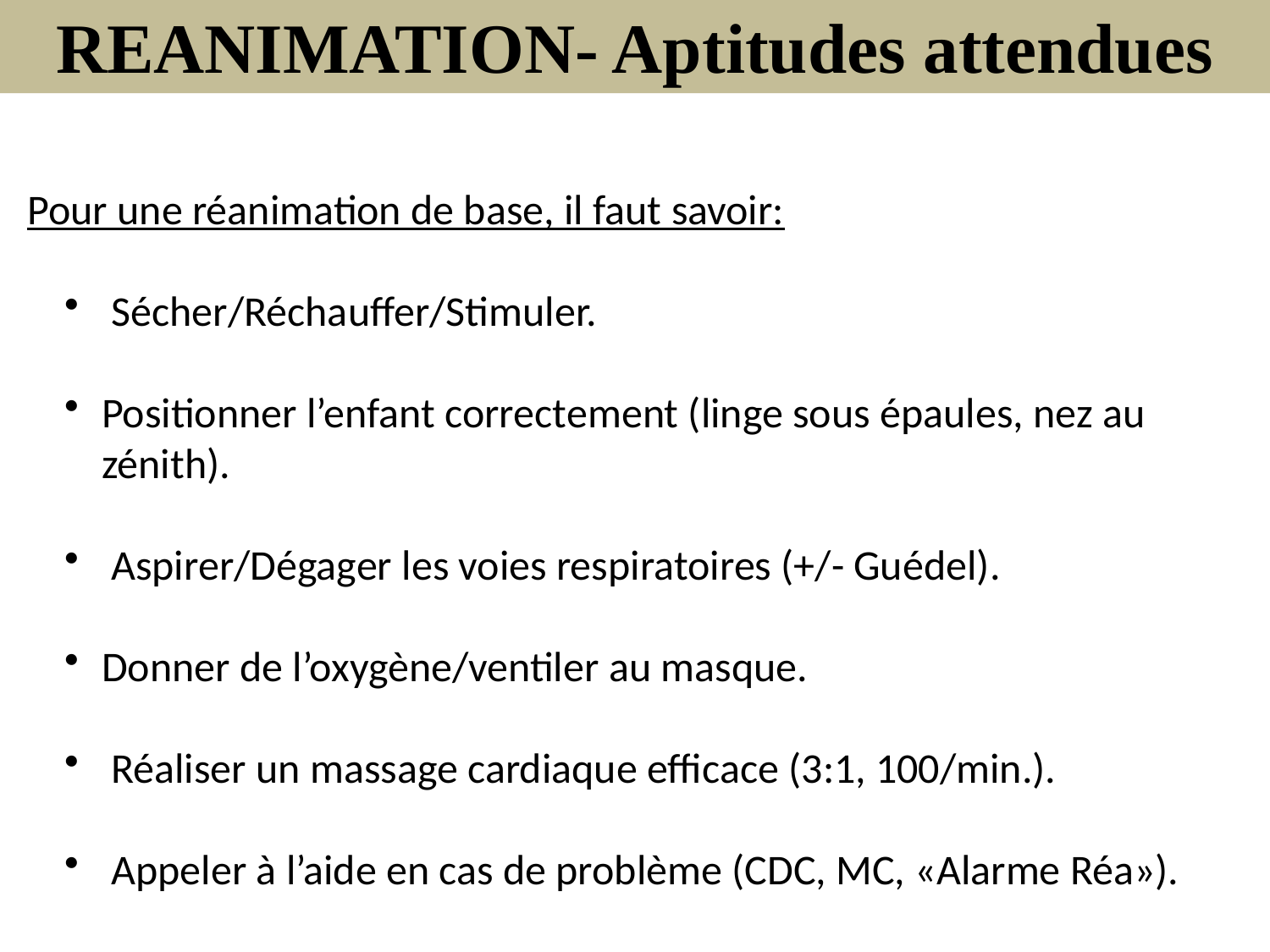

REANIMATION- Aptitudes attendues
Pour une réanimation de base, il faut savoir:

 Sécher/Réchauffer/Stimuler.

Positionner l’enfant correctement (linge sous épaules, nez au zénith).

 Aspirer/Dégager les voies respiratoires (+/- Guédel).

Donner de l’oxygène/ventiler au masque.

 Réaliser un massage cardiaque efficace (3:1, 100/min.).

 Appeler à l’aide en cas de problème (CDC, MC, «Alarme Réa»).